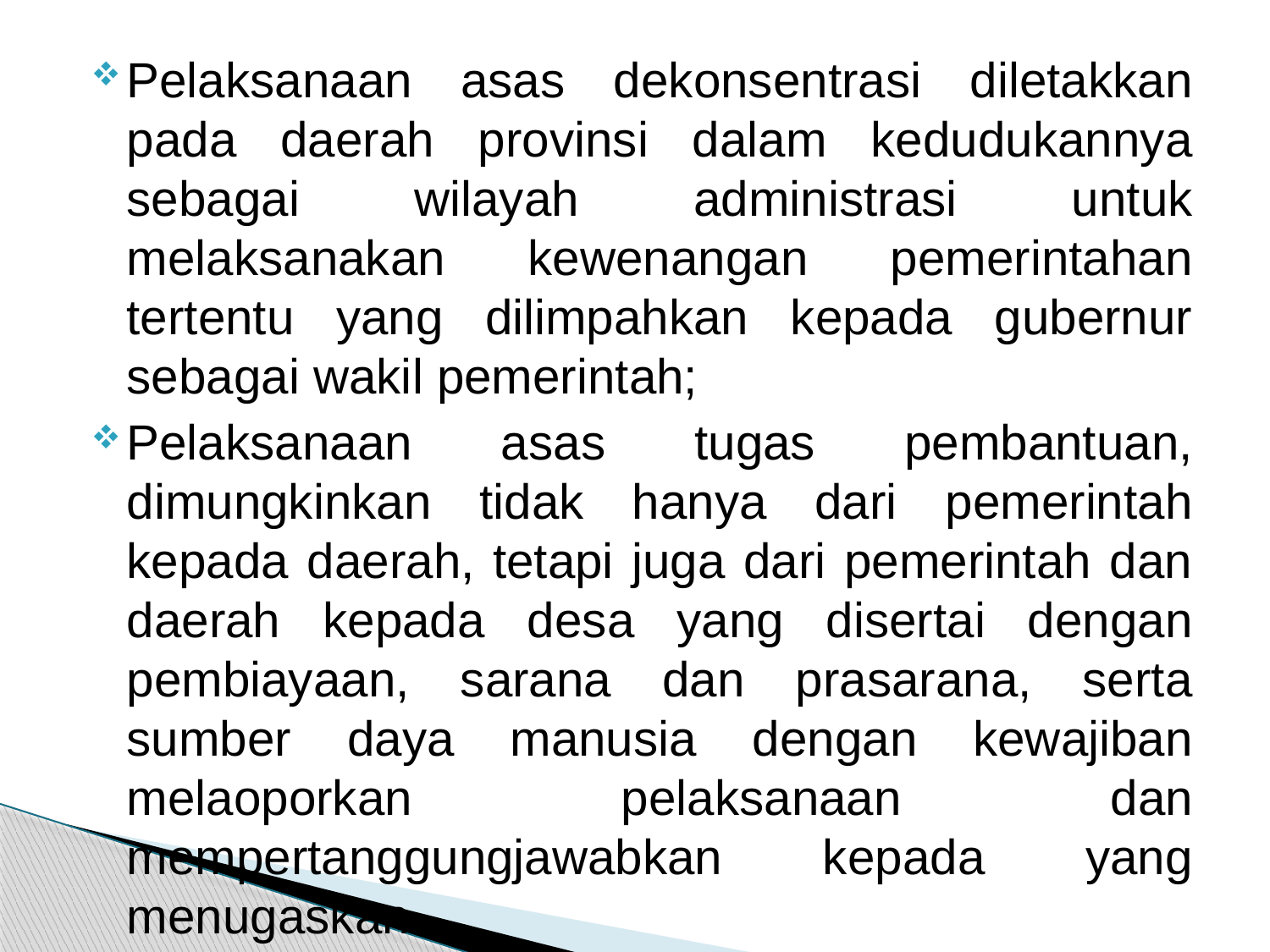

Pelaksanaan asas dekonsentrasi diletakkan pada daerah provinsi dalam kedudukannya sebagai wilayah administrasi untuk melaksanakan kewenangan pemerintahan tertentu yang dilimpahkan kepada gubernur sebagai wakil pemerintah;
Pelaksanaan asas tugas pembantuan, dimungkinkan tidak hanya dari pemerintah kepada daerah, tetapi juga dari pemerintah dan daerah kepada desa yang disertai dengan pembiayaan, sarana dan prasarana, serta sumber daya manusia dengan kewajiban melaoporkan pelaksanaan dan mempertanggungjawabkan kepada yang menugaskan.